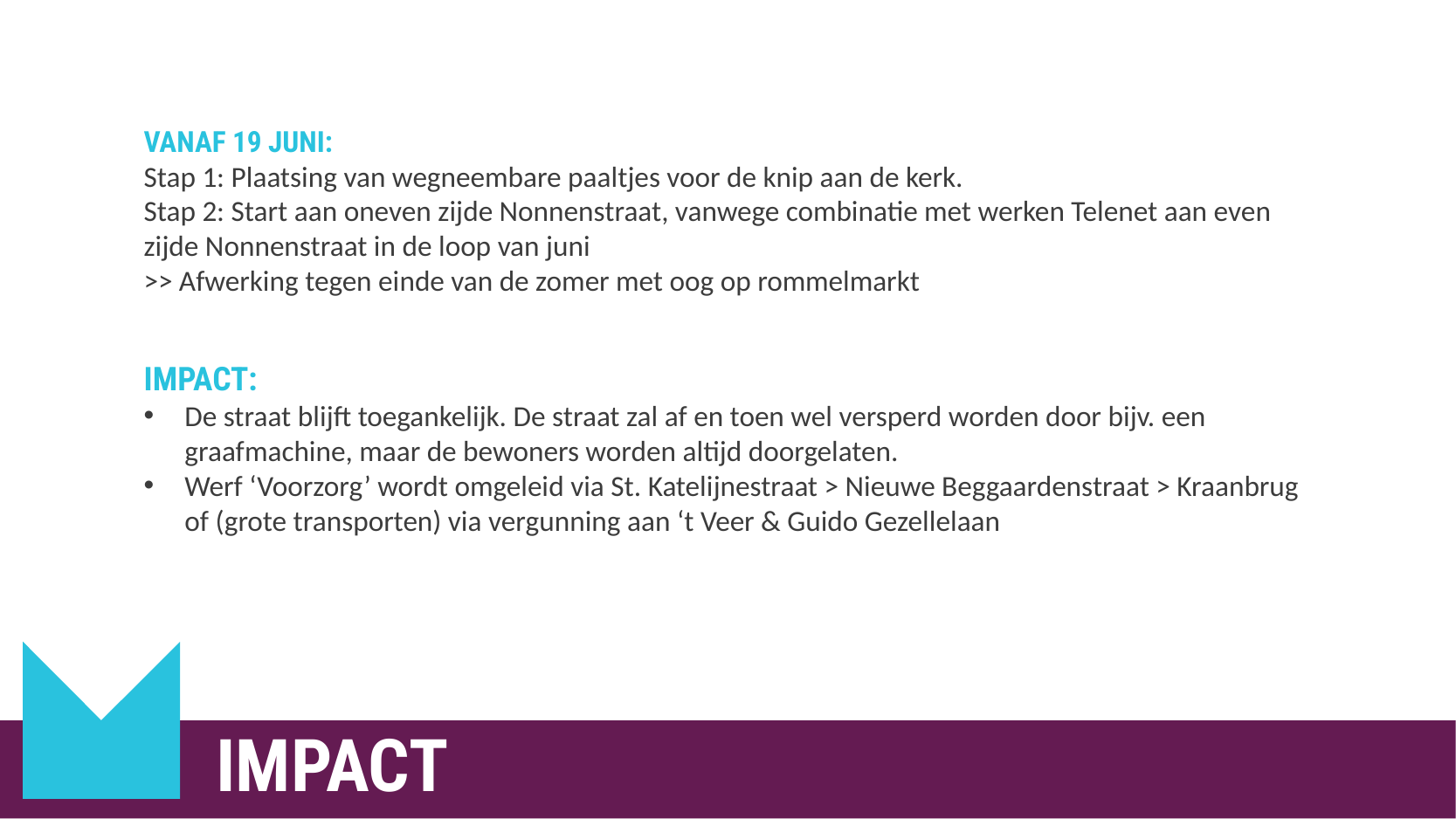

Vanaf 19 juni:
Stap 1: Plaatsing van wegneembare paaltjes voor de knip aan de kerk.
Stap 2: Start aan oneven zijde Nonnenstraat, vanwege combinatie met werken Telenet aan even zijde Nonnenstraat in de loop van juni
>> Afwerking tegen einde van de zomer met oog op rommelmarkt

Impact:
De straat blijft toegankelijk. De straat zal af en toen wel versperd worden door bijv. een graafmachine, maar de bewoners worden altijd doorgelaten.
Werf ‘Voorzorg’ wordt omgeleid via St. Katelijnestraat > Nieuwe Beggaardenstraat > Kraanbrug of (grote transporten) via vergunning aan ‘t Veer & Guido Gezellelaan
# impact